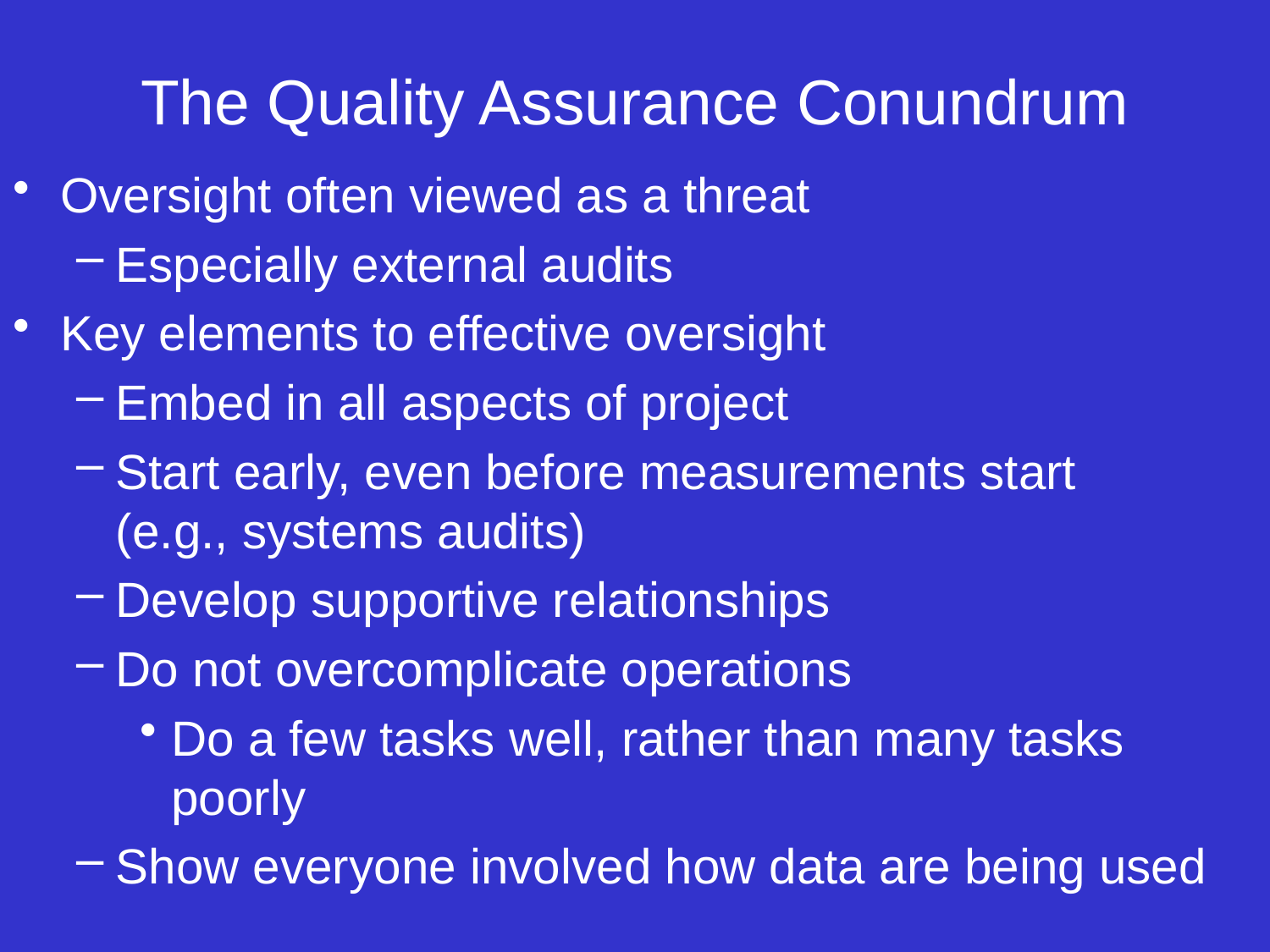

# The Quality Assurance Conundrum
Oversight often viewed as a threat
Especially external audits
Key elements to effective oversight
Embed in all aspects of project
Start early, even before measurements start    (e.g., systems audits)
Develop supportive relationships
Do not overcomplicate operations
Do a few tasks well, rather than many tasks poorly
Show everyone involved how data are being used